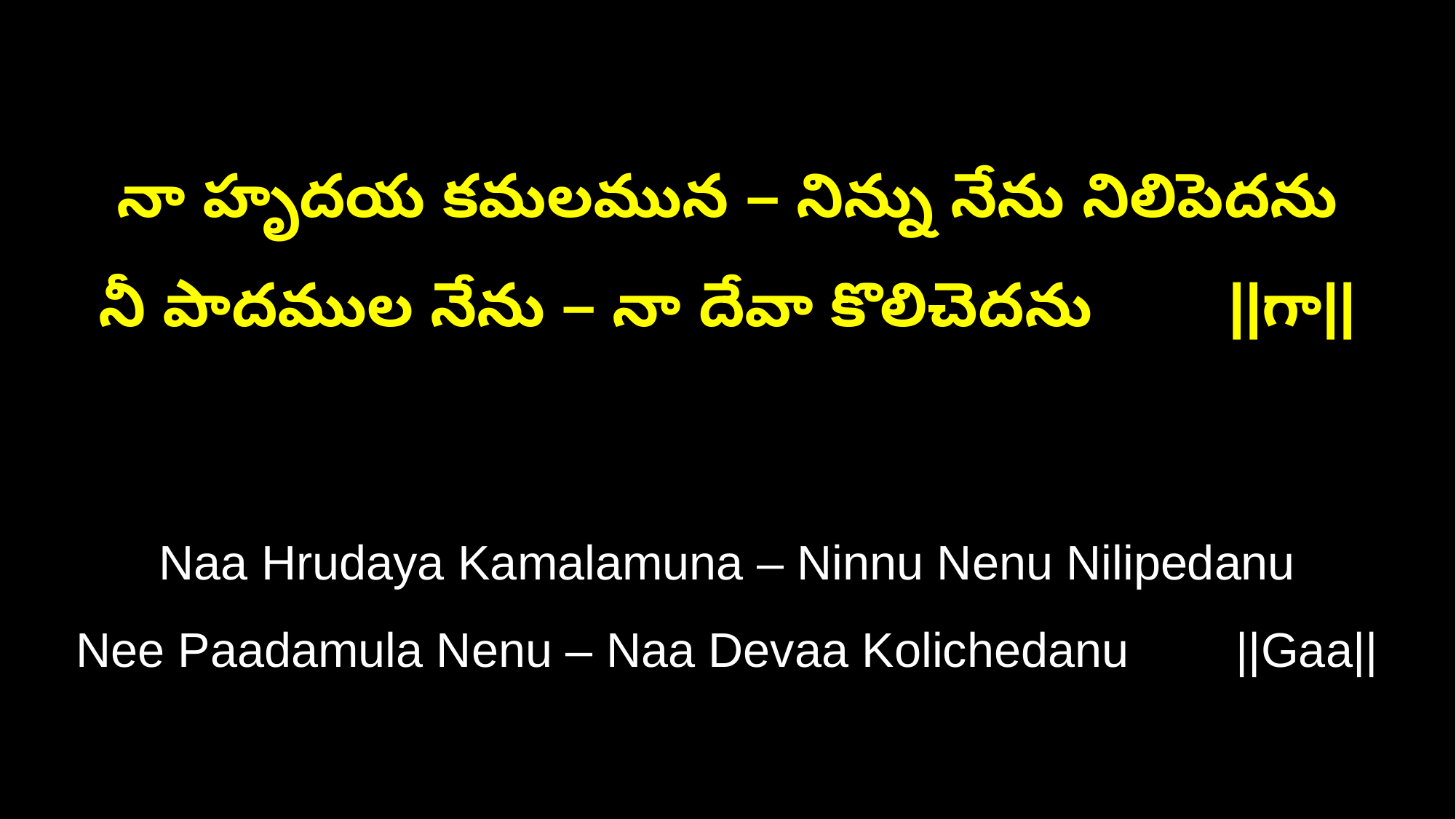

నా హృదయ కమలమున – నిన్ను నేను నిలిపెదను
నీ పాదముల నేను – నా దేవా కొలిచెదను        ||గా||
Naa Hrudaya Kamalamuna – Ninnu Nenu Nilipedanu
Nee Paadamula Nenu – Naa Devaa Kolichedanu        ||Gaa||